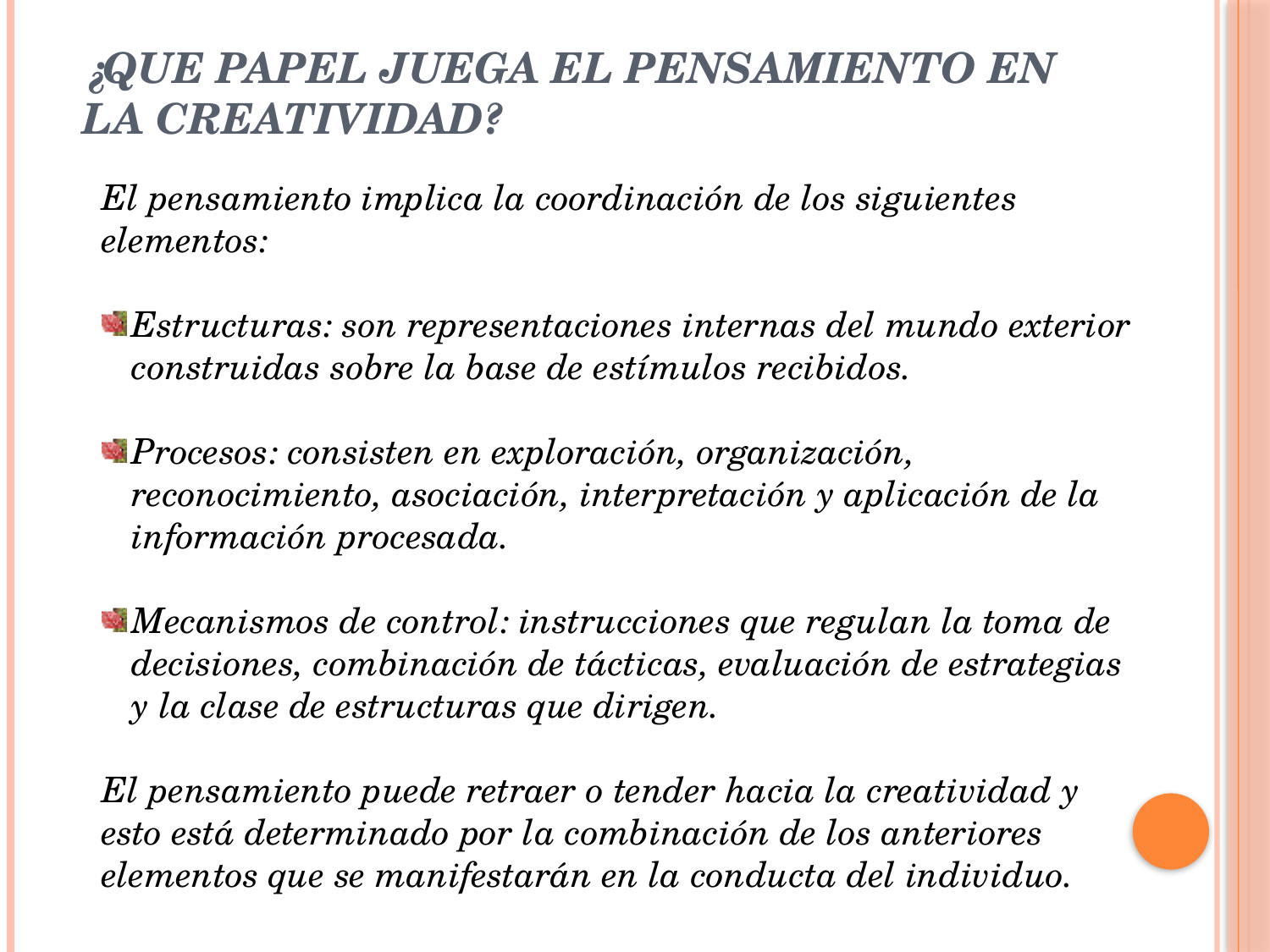

# ¿QUE PAPEL JUEGA EL PENSAMIENTO EN LA CREATIVIDAD?
El pensamiento implica la coordinación de los siguientes elementos:

Estructuras: son representaciones internas del mundo exterior construidas sobre la base de estímulos recibidos.

Procesos: consisten en exploración, organización, reconocimiento, asociación, interpretación y aplicación de la información procesada.

Mecanismos de control: instrucciones que regulan la toma de decisiones, combinación de tácticas, evaluación de estrategias y la clase de estructuras que dirigen.

El pensamiento puede retraer o tender hacia la creatividad y esto está determinado por la combinación de los anteriores elementos que se manifestarán en la conducta del individuo.